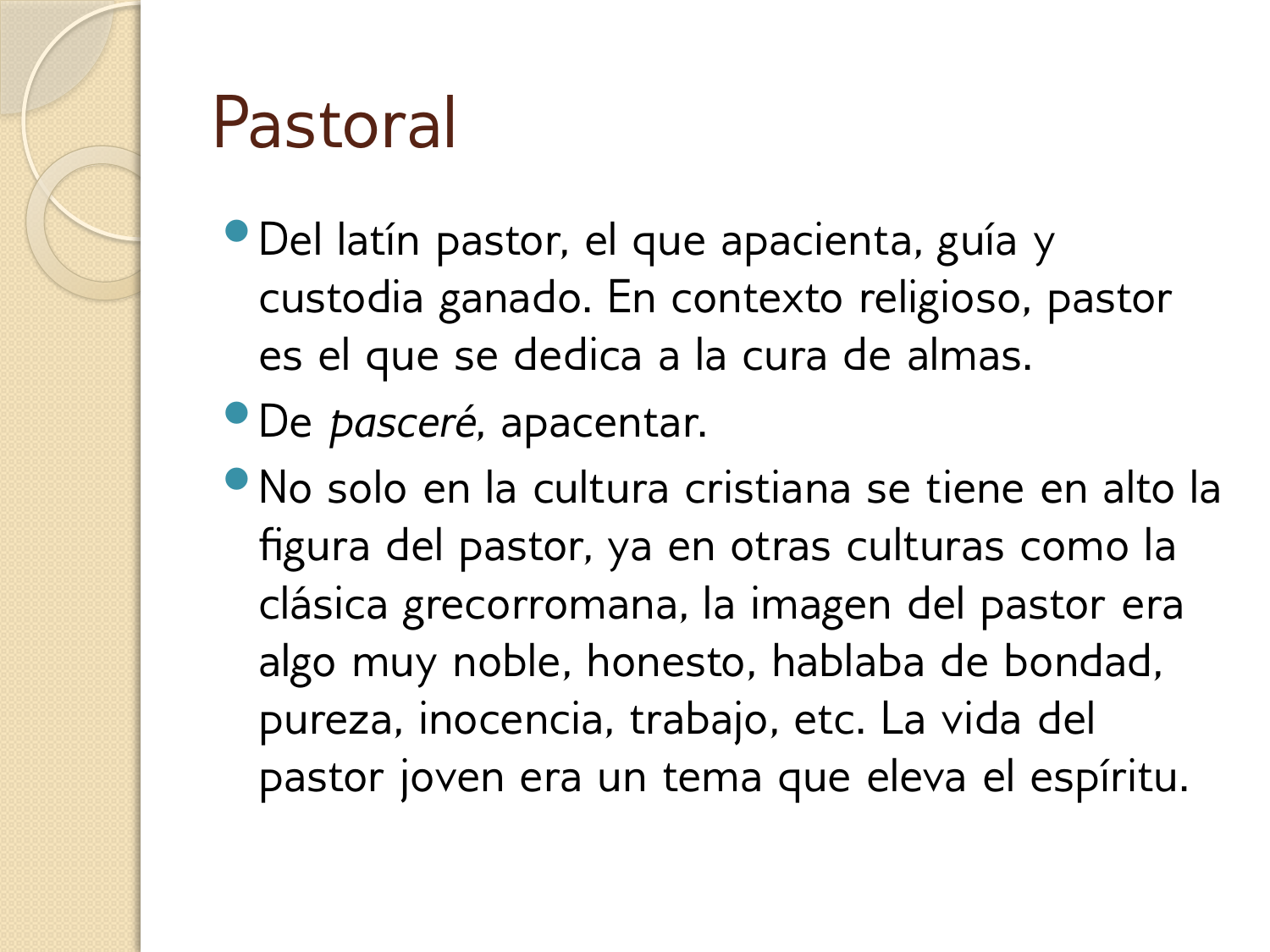

# Pastoral
Del latín pastor, el que apacienta, guía y custodia ganado. En contexto religioso, pastor es el que se dedica a la cura de almas.
De pasceré, apacentar.
No solo en la cultura cristiana se tiene en alto la figura del pastor, ya en otras culturas como la clásica grecorromana, la imagen del pastor era algo muy noble, honesto, hablaba de bondad, pureza, inocencia, trabajo, etc. La vida del pastor joven era un tema que eleva el espíritu.